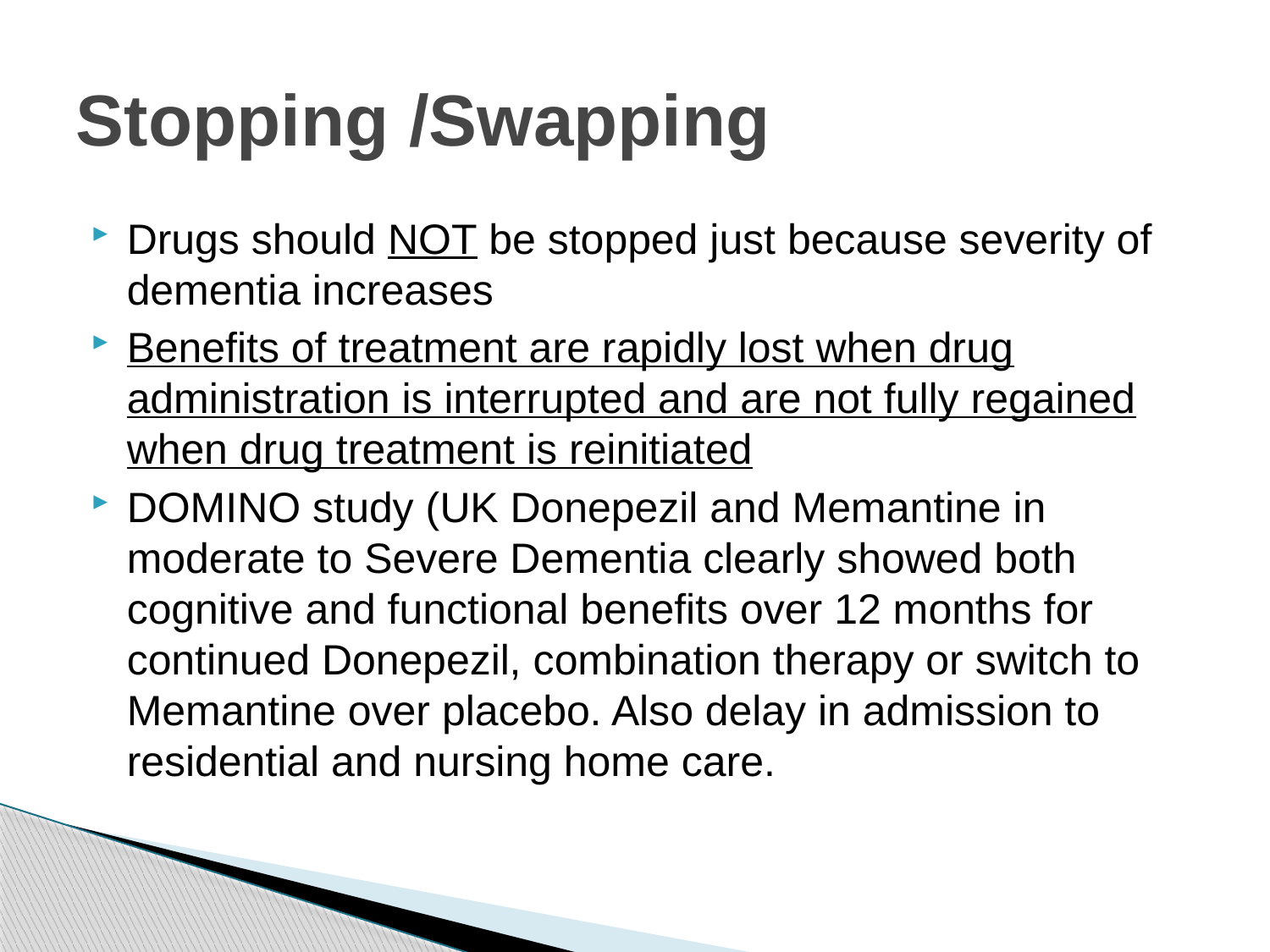

# Stopping /Swapping
Drugs should NOT be stopped just because severity of dementia increases
Benefits of treatment are rapidly lost when drug administration is interrupted and are not fully regained when drug treatment is reinitiated
DOMINO study (UK Donepezil and Memantine in moderate to Severe Dementia clearly showed both cognitive and functional benefits over 12 months for continued Donepezil, combination therapy or switch to Memantine over placebo. Also delay in admission to residential and nursing home care.